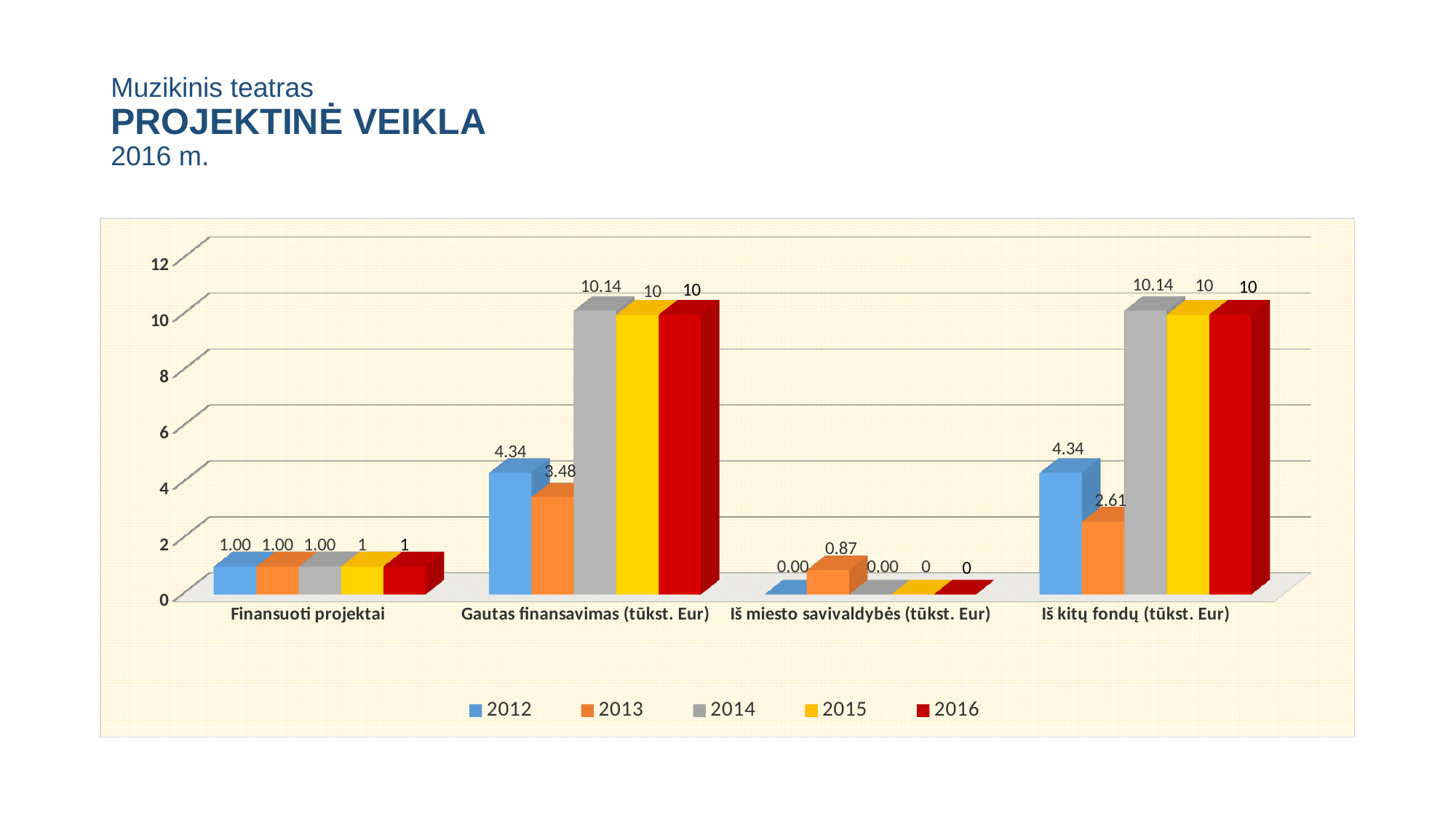

# Muzikinis teatras PROJEKTINĖ VEIKLA 2016 m.

[unsupported chart]